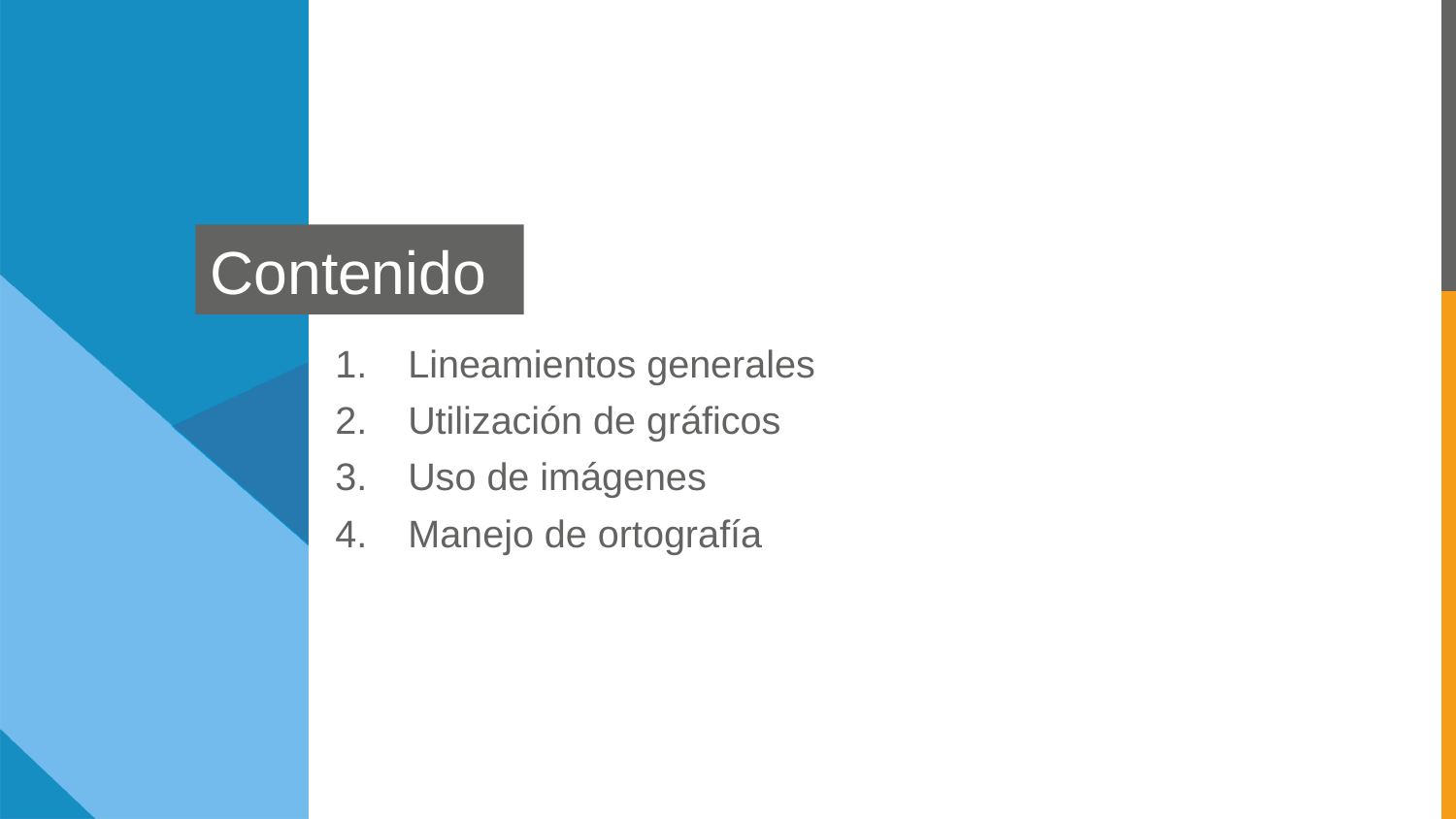

# Contenido
Lineamientos generales
Utilización de gráficos
Uso de imágenes
Manejo de ortografía